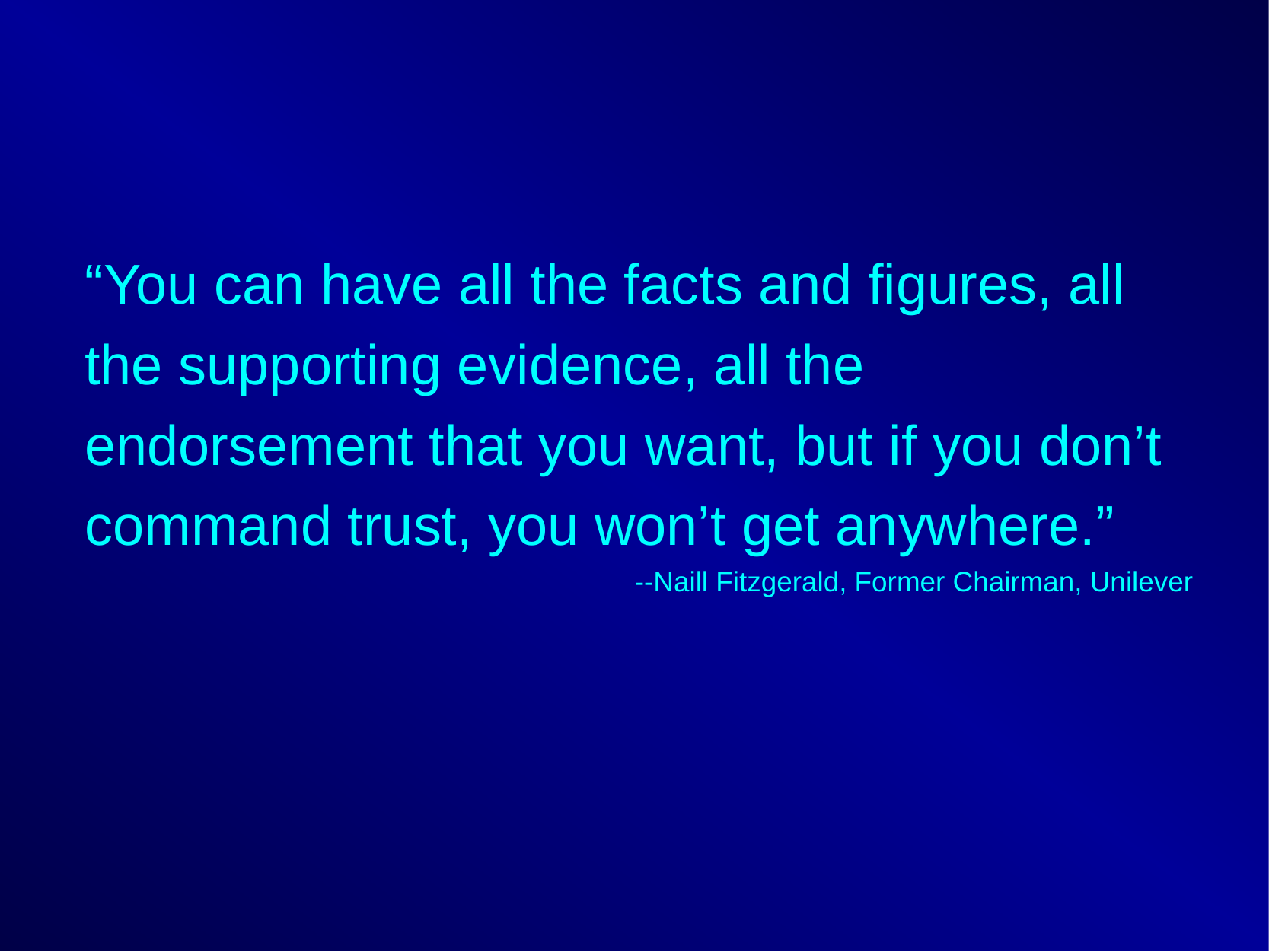

“You can have all the facts and figures, all the supporting evidence, all the endorsement that you want, but if you don’t command trust, you won’t get anywhere.”
--Naill Fitzgerald, Former Chairman, Unilever